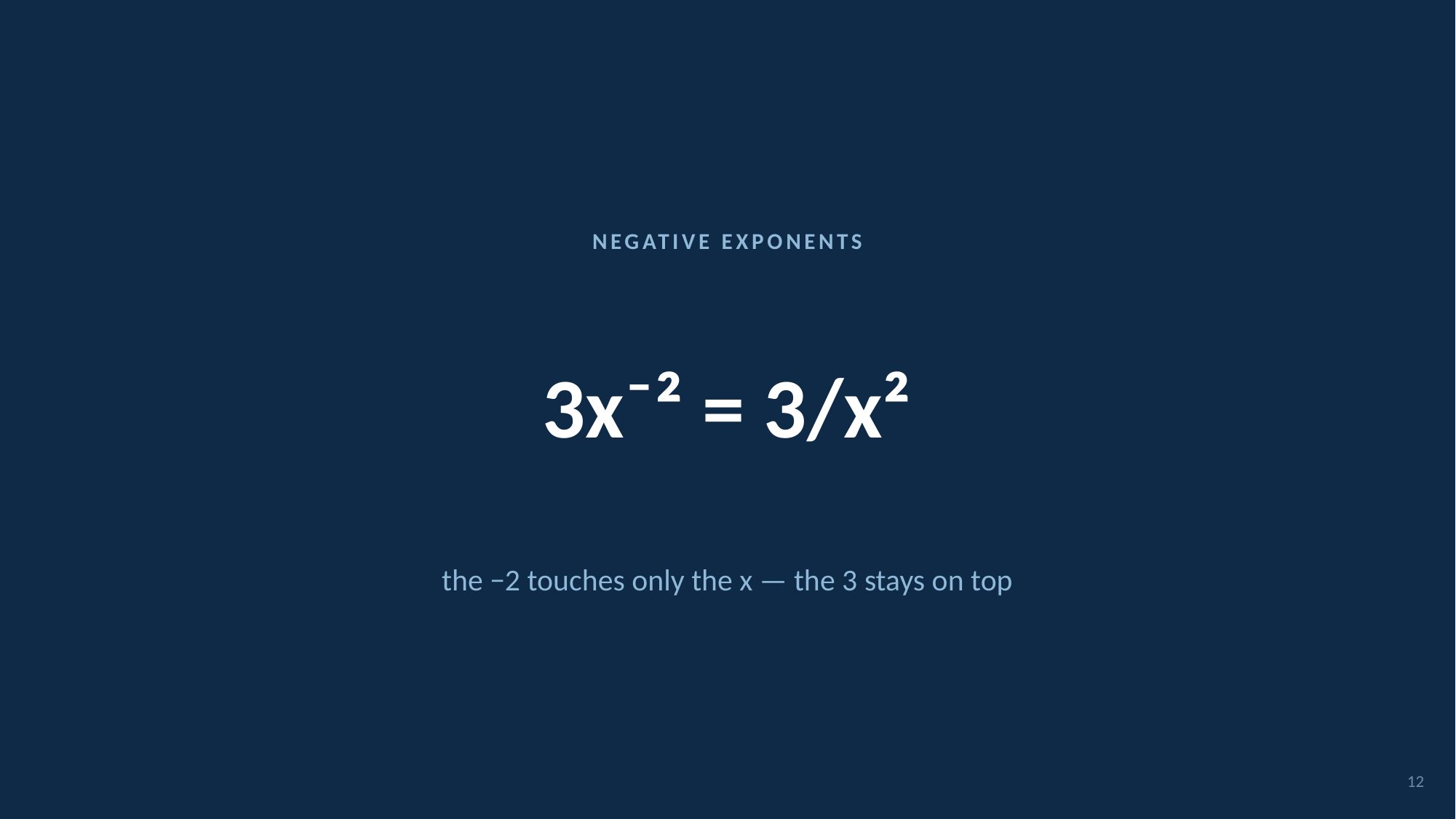

NEGATIVE EXPONENTS
3x⁻² = 3/x²
the −2 touches only the x — the 3 stays on top
12